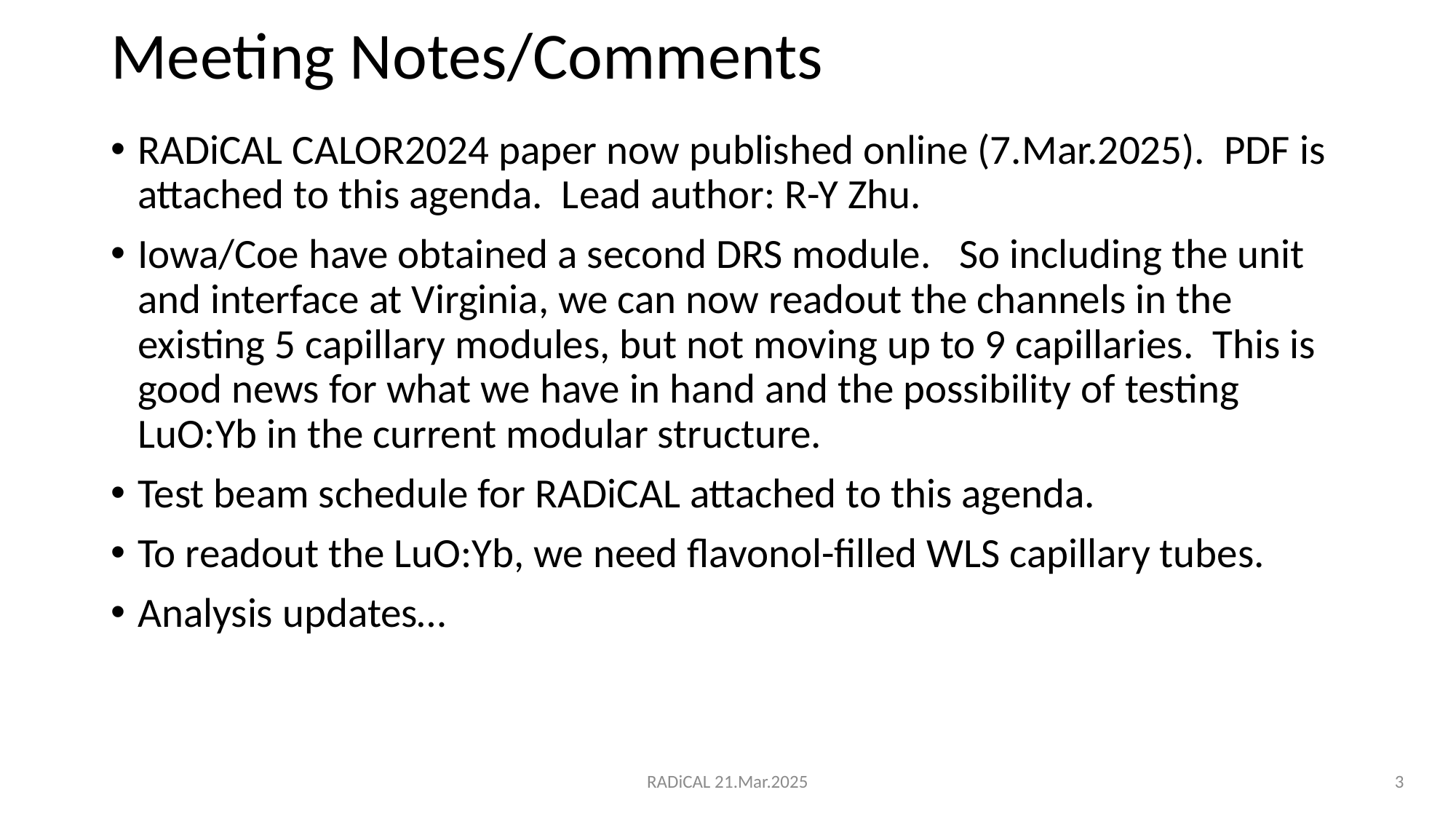

# Meeting Notes/Comments
RADiCAL CALOR2024 paper now published online (7.Mar.2025).  PDF is attached to this agenda.  Lead author: R-Y Zhu.
Iowa/Coe have obtained a second DRS module.   So including the unit and interface at Virginia, we can now readout the channels in the existing 5 capillary modules, but not moving up to 9 capillaries.  This is good news for what we have in hand and the possibility of testing LuO:Yb in the current modular structure.
Test beam schedule for RADiCAL attached to this agenda.
To readout the LuO:Yb, we need flavonol-filled WLS capillary tubes.
Analysis updates…

RADiCAL 21.Mar.2025
3